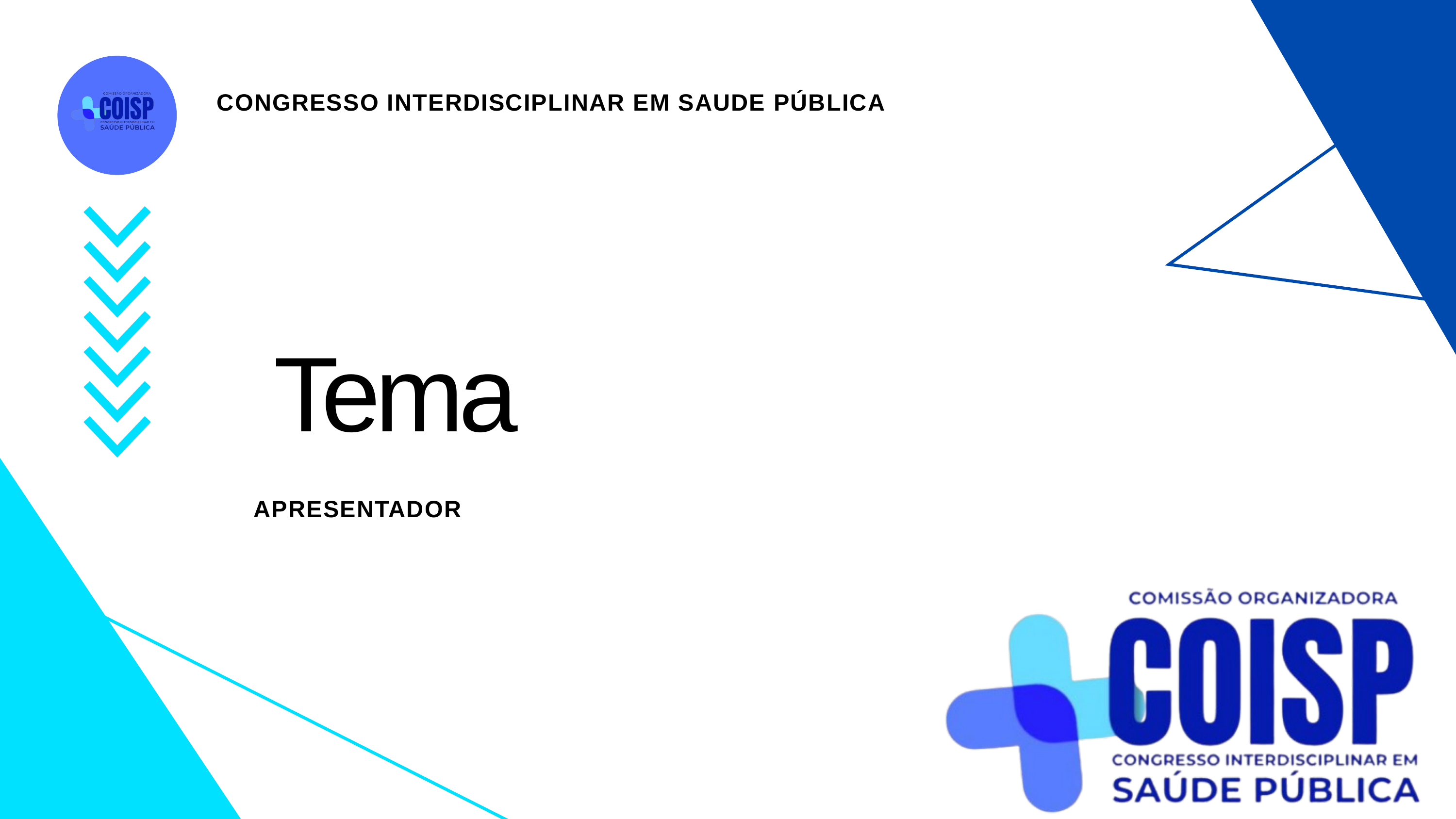

CONGRESSO INTERDISCIPLINAR EM SAUDE PÚBLICA

Tema

APRESENTADOR